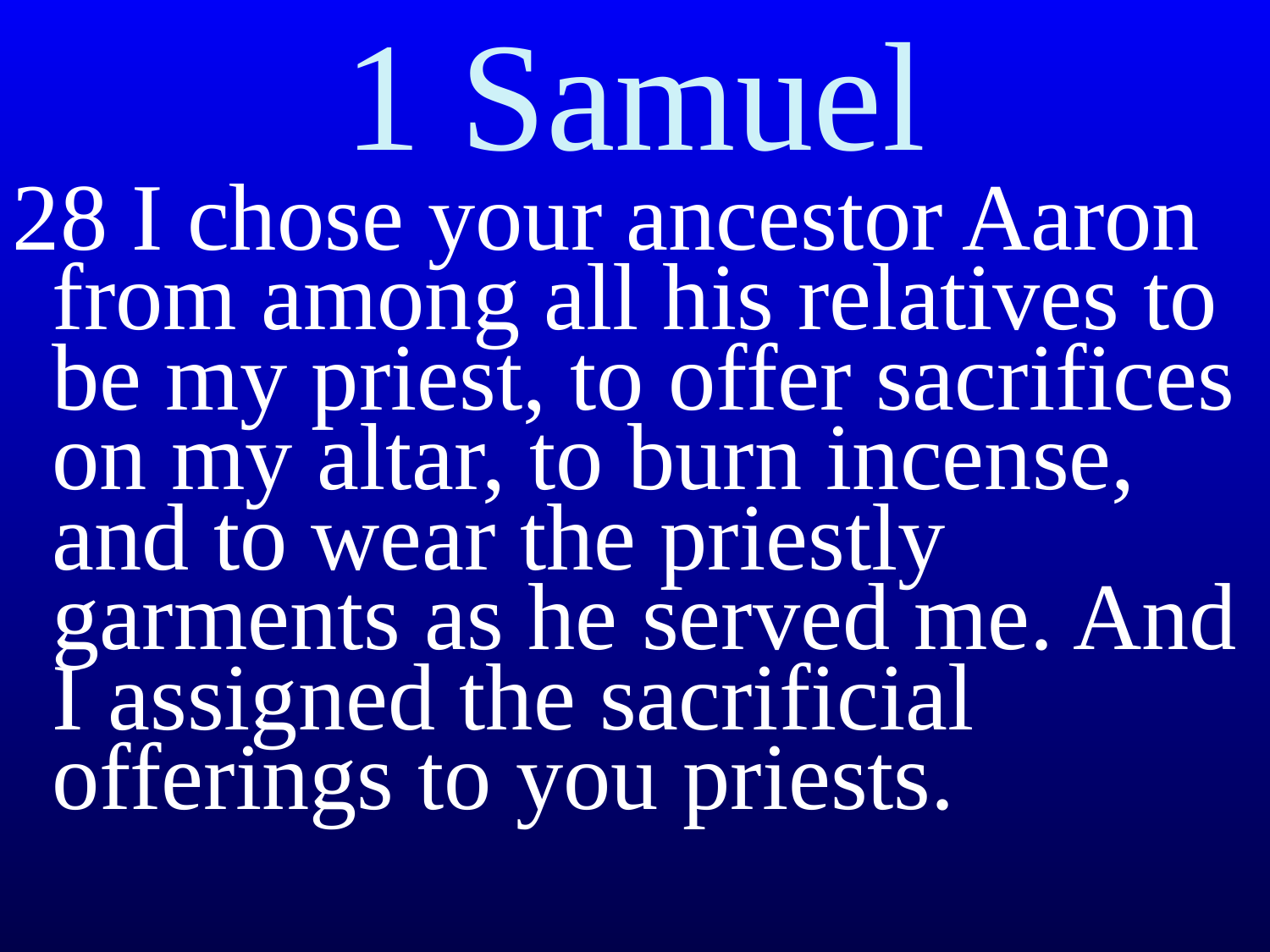

# 1 Samuel
28 I chose your ancestor Aaron from among all his relatives to be my priest, to offer sacrifices on my altar, to burn incense, and to wear the priestly garments as he served me. And I assigned the sacrificial offerings to you priests.